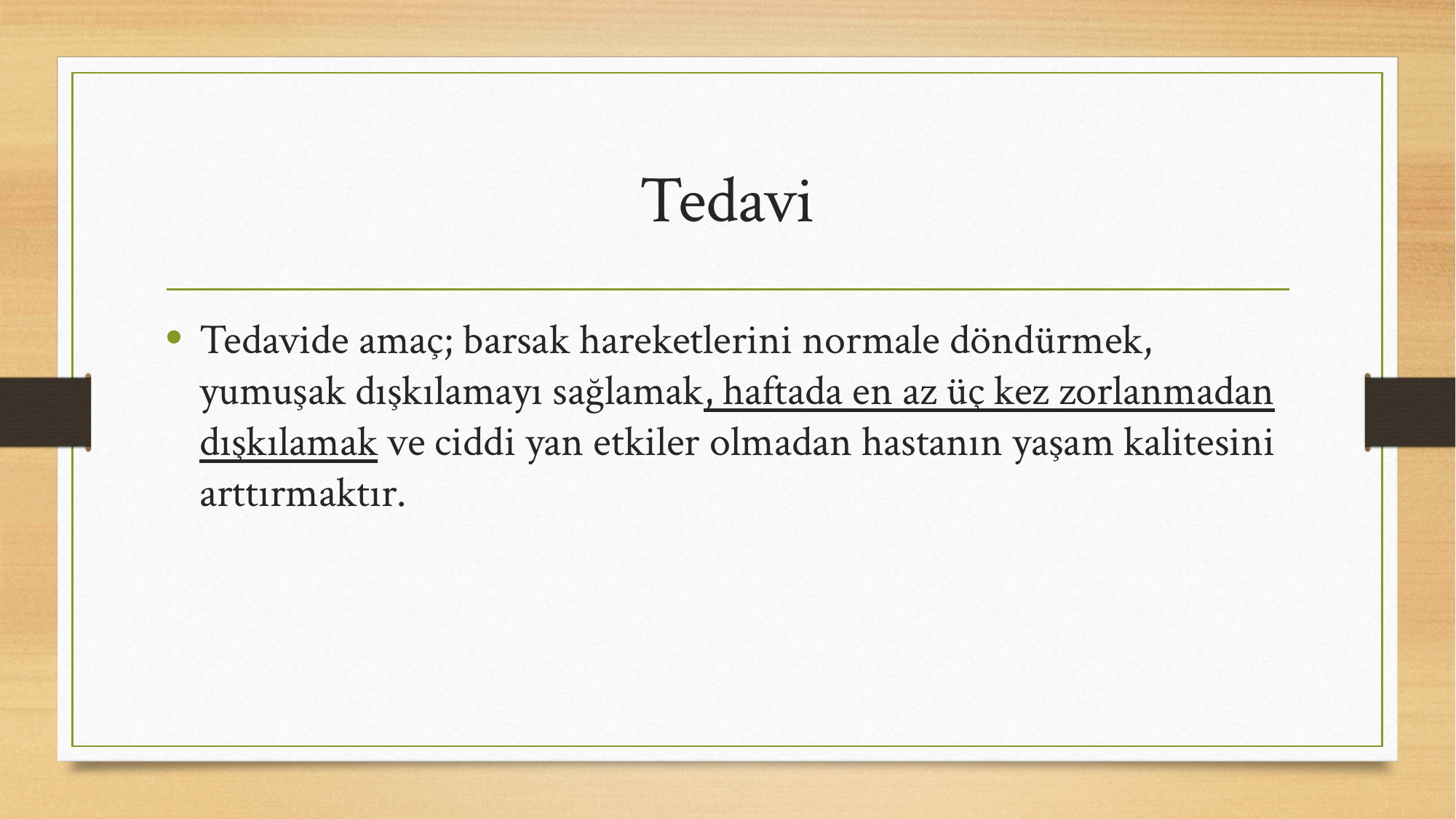

# Tedavi
Tedavide amaç; barsak hareketlerini normale döndürmek, yumuşak dışkılamayı sağlamak, haftada en az üç kez zorlanmadan dışkılamak ve ciddi yan etkiler olmadan hastanın yaşam kalitesini arttırmaktır.